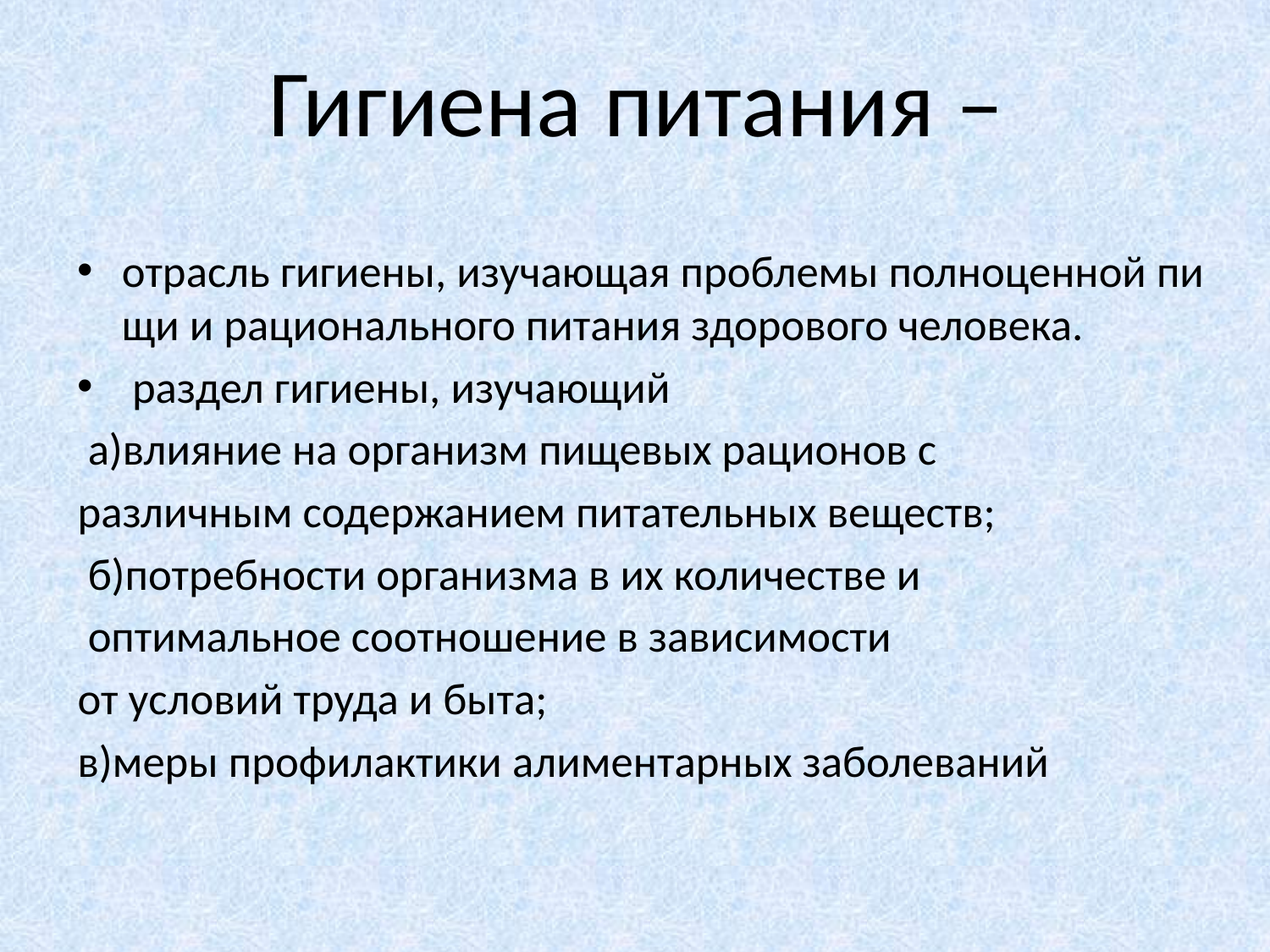

# Гигиена питания –
отрасль гигиены, изучающая проблемы полноценной пищи и рационального питания здорового человека.
 раздел гигиены, изучающий
 а)влияние на организм пищевых рационов с
различным содержанием питательных веществ;
 б)потребности организма в их количестве и
 оптимальное соотношение в зависимости
от условий труда и быта;
в)меры профилактики алиментарных заболеваний